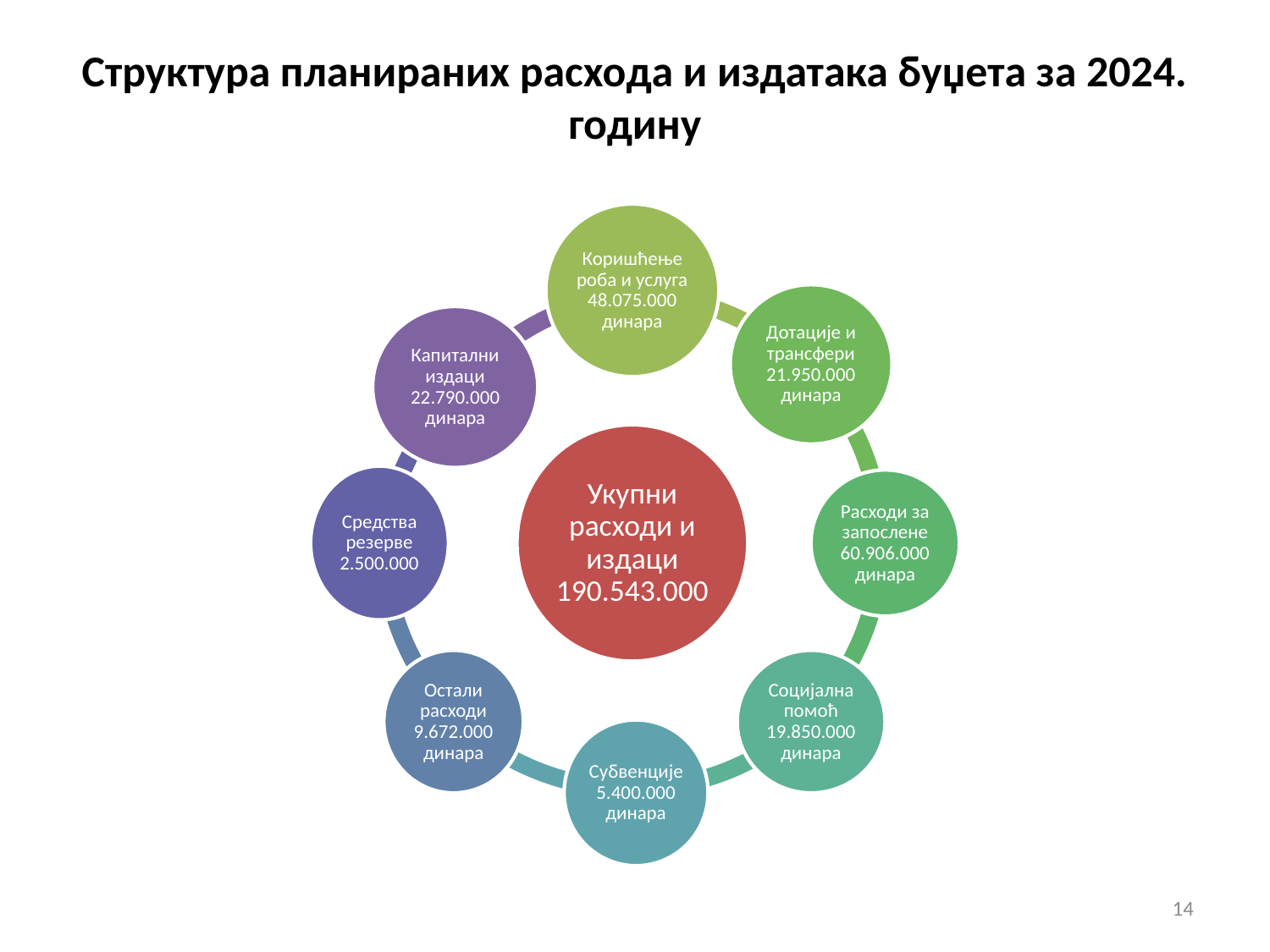

# Структура планираних расхода и издатака буџета за 2024. годину
Укупни расходи и издаци 190.543.000
Коришћење роба и услуга 48.075.000 динара
Дотације и трансфери 21.950.000 динара
Расходи за запослене 60.906.000 динара
Социјална помоћ 19.850.000 динара
Субвенције 5.400.000 динара
Остали расходи 9.672.000 динара
Средства резерве 2.500.000
Капитални издаци 22.790.000 динара
14